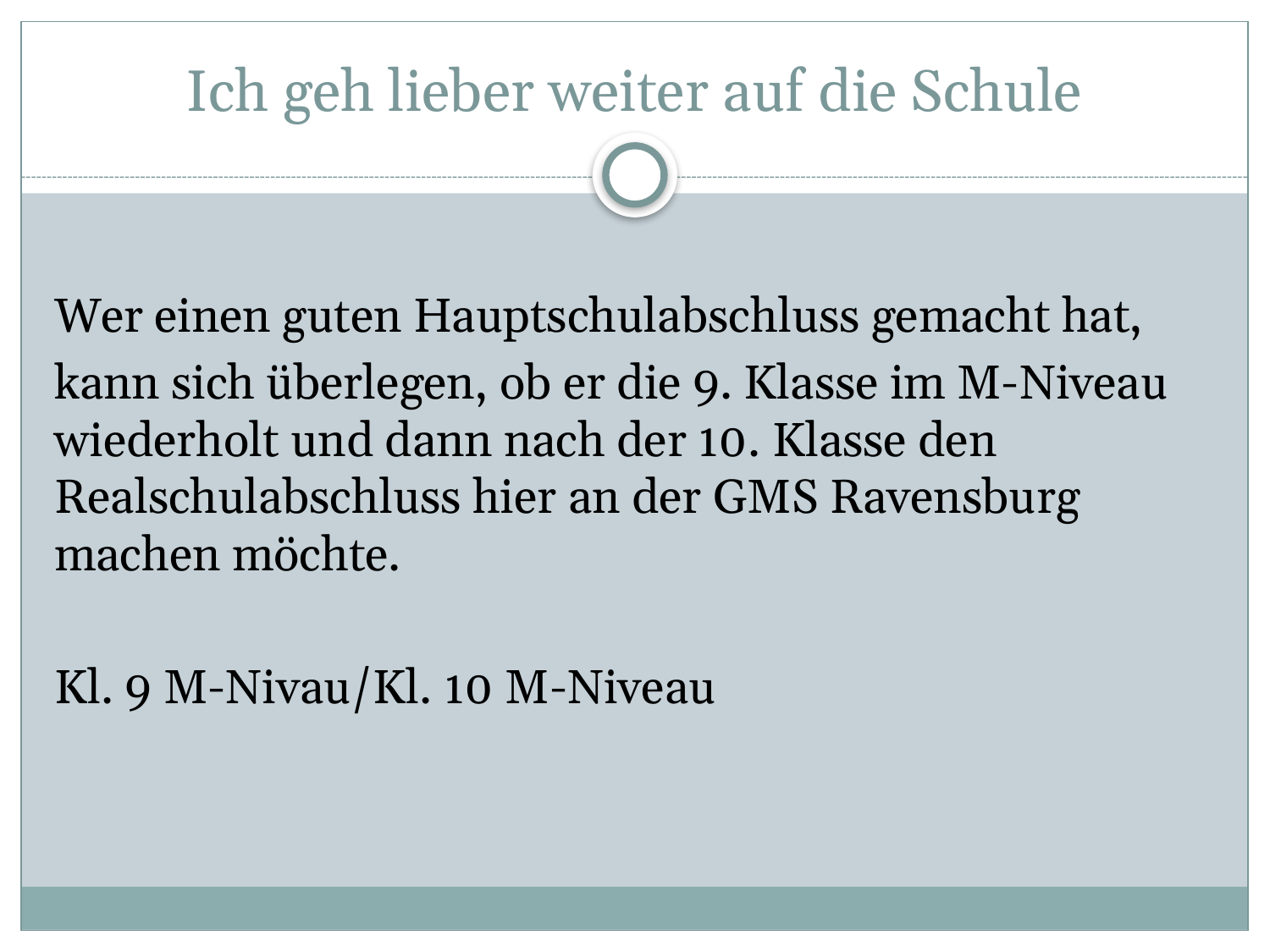

# Ich geh lieber weiter auf die Schule

Wer einen guten Hauptschulabschluss gemacht hat,
kann sich überlegen, ob er die 9. Klasse im M-Niveau wiederholt und dann nach der 10. Klasse den Realschulabschluss hier an der GMS Ravensburg machen möchte.

Kl. 9 M-Nivau/Kl. 10 M-Niveau